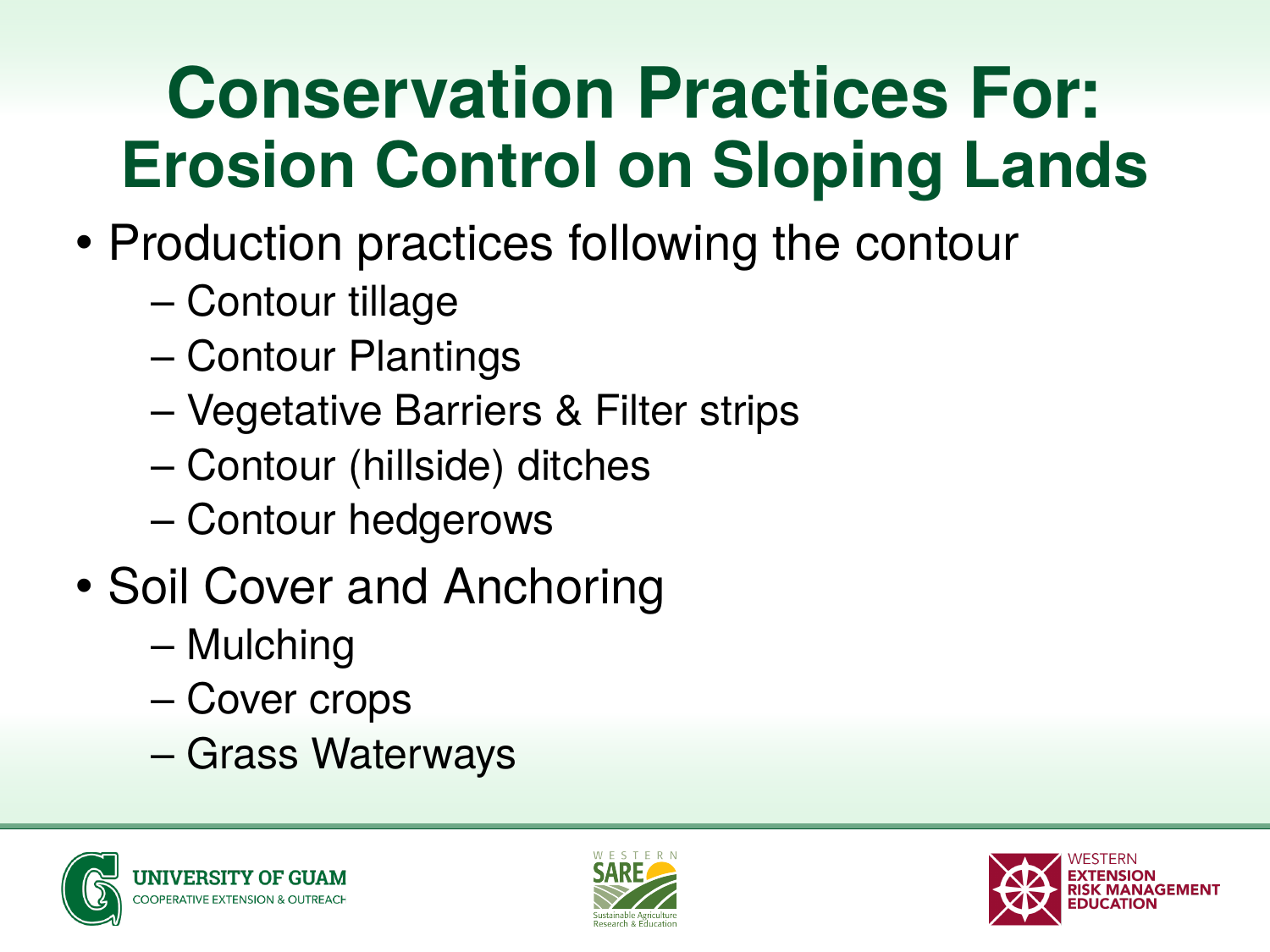

# Conservation Practices For: Erosion Control on Sloping Lands
Production practices following the contour
 – Contour tillage
 – Contour Plantings
 – Vegetative Barriers & Filter strips
 – Contour (hillside) ditches
 – Contour hedgerows
Soil Cover and Anchoring
 – Mulching
 – Cover crops
 – Grass Waterways